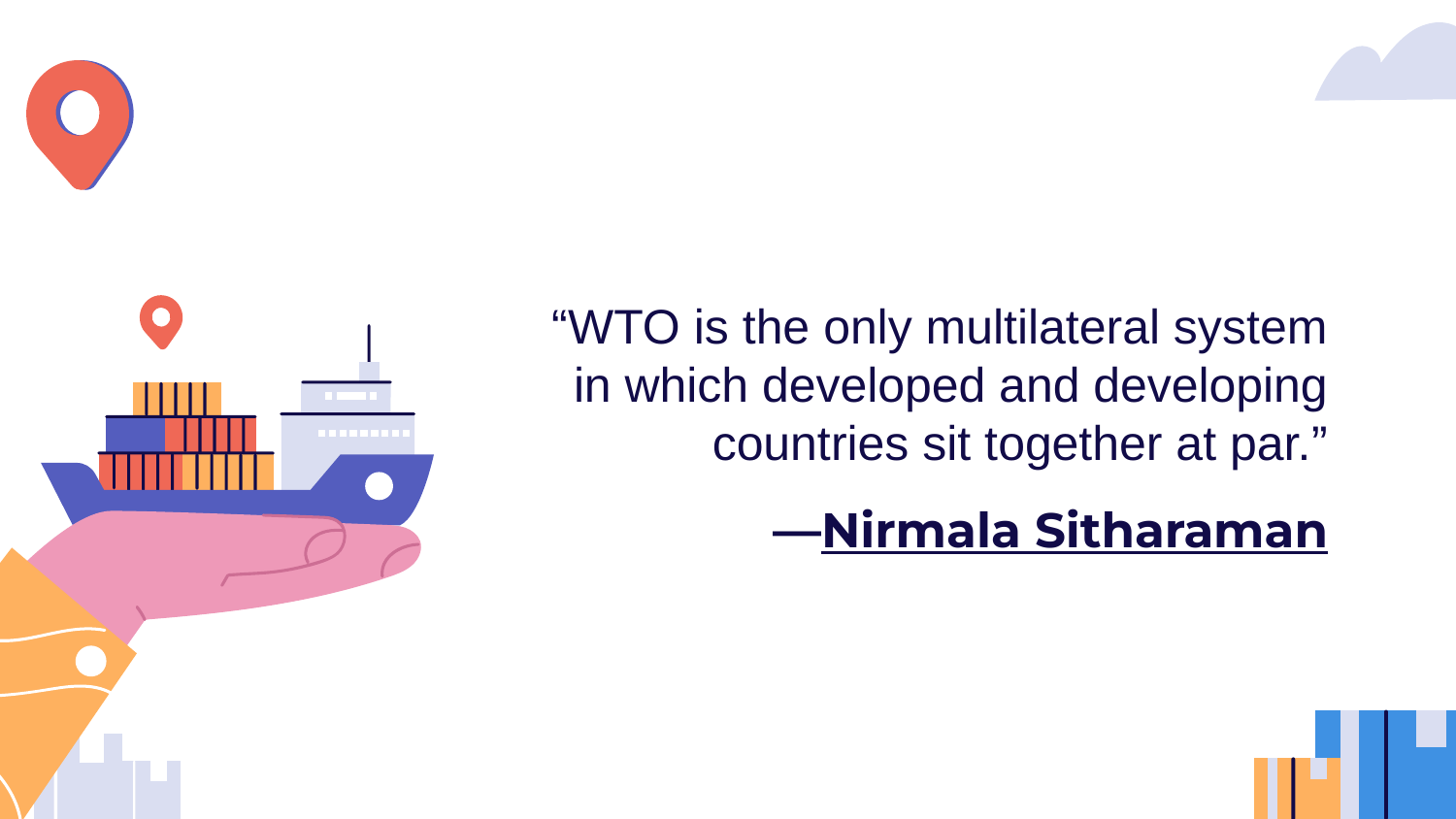

“WTO is the only multilateral system in which developed and developing countries sit together at par.”

# —Nirmala Sitharaman